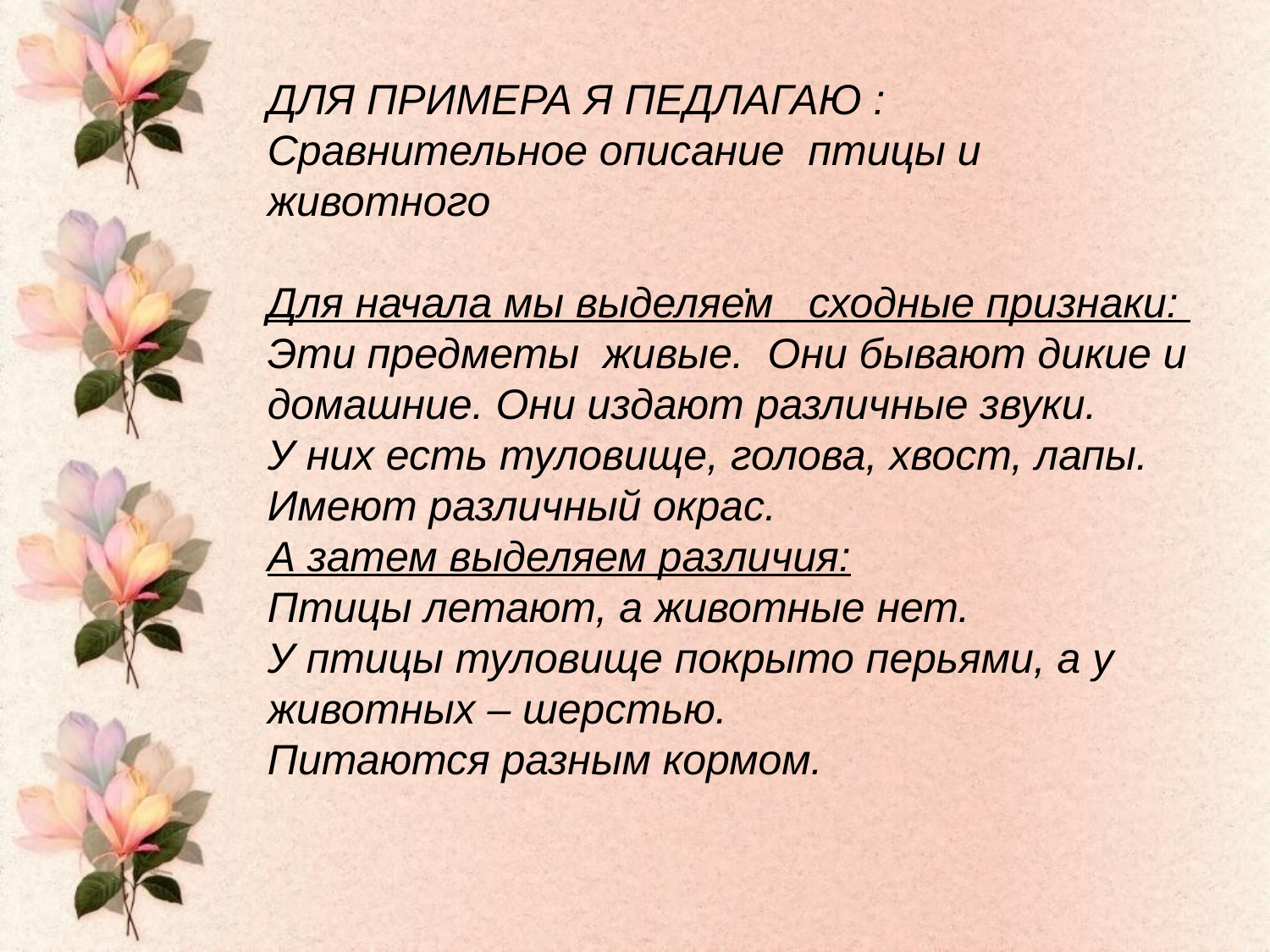

ДЛЯ ПРИМЕРА Я ПЕДЛАГАЮ :
Сравнительное описание  птицы и животного

Для начала мы выделяем   сходные признаки:
Эти предметы  живые.  Они бывают дикие и домашние. Они издают различные звуки.
У них есть туловище, голова, хвост, лапы. Имеют различный окрас.
А затем выделяем различия:
Птицы летают, а животные нет.
У птицы туловище покрыто перьями, а у животных – шерстью.
Питаются разным кормом.

.